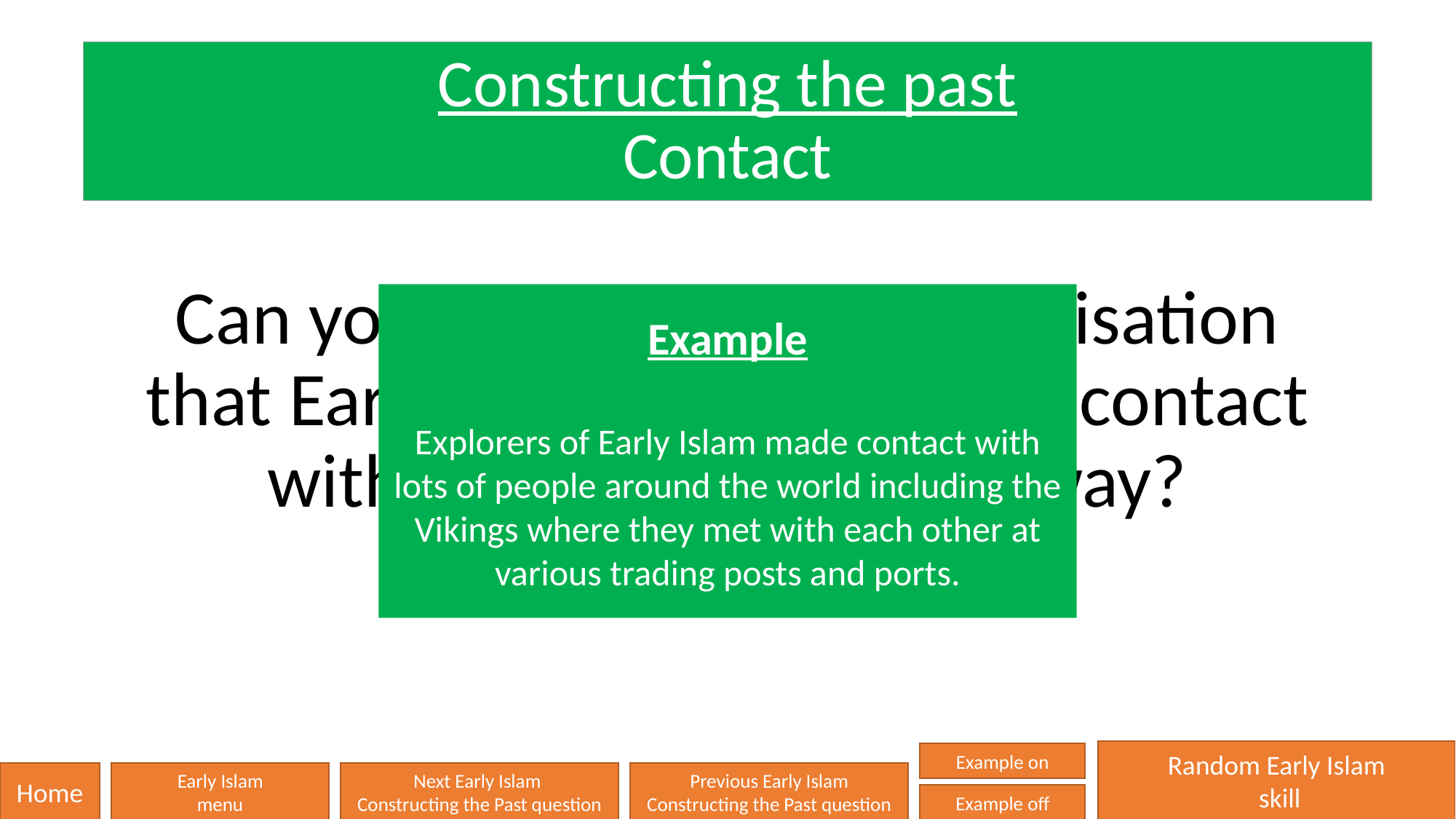

# Constructing the past Contact
Can you think of another civilisation that Early Islam may have had contact with and in what kind of way?
Example

Explorers of Early Islam made contact with lots of people around the world including the Vikings where they met with each other at various trading posts and ports.
Random Early Islam
 skill
Example on
Home
Early Islam
menu
Next Early Islam
Constructing the Past question
Previous Early Islam
Constructing the Past question
Example off